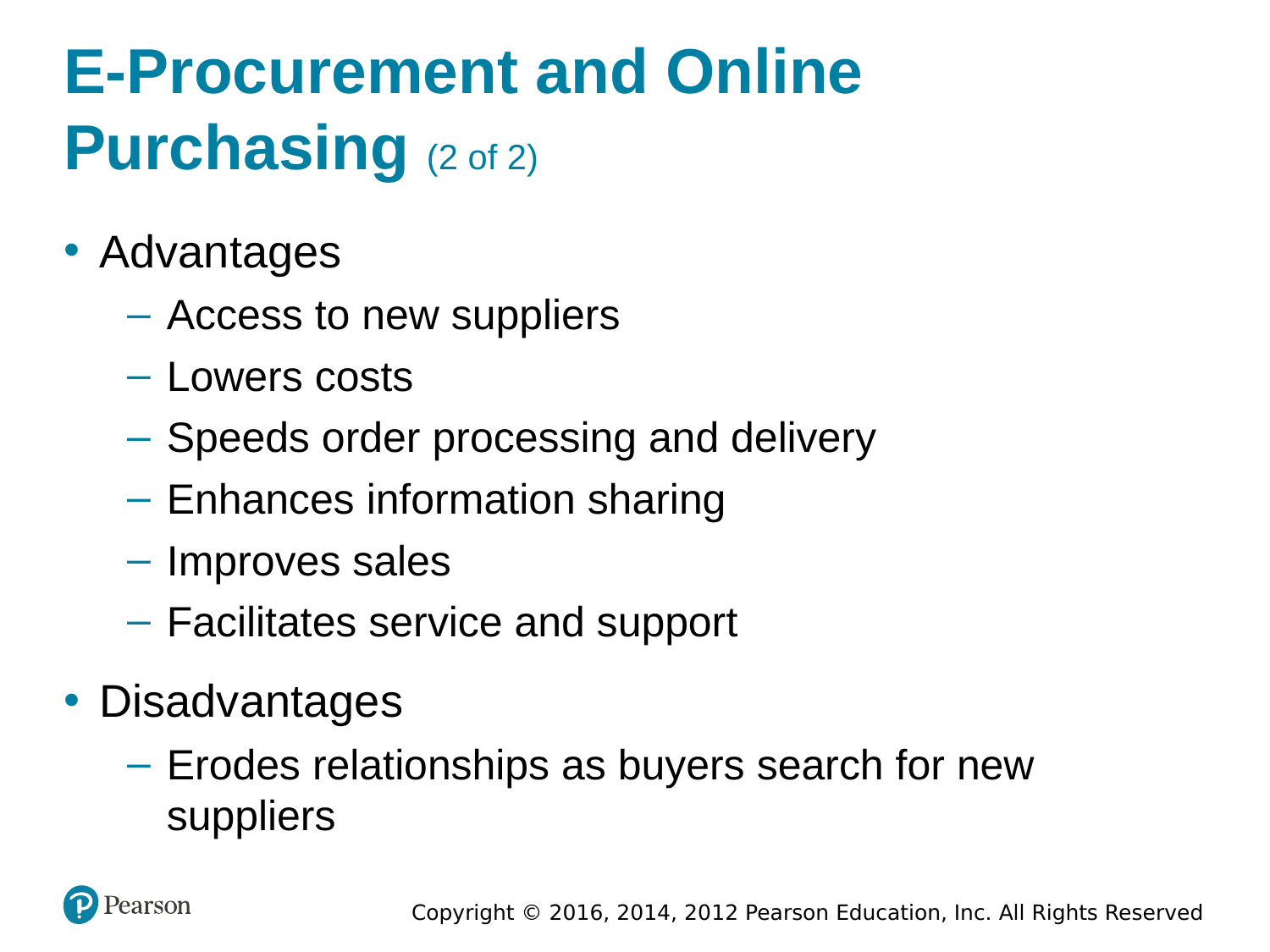

# E-Procurement and Online Purchasing (2 of 2)
Advantages
Access to new suppliers
Lowers costs
Speeds order processing and delivery
Enhances information sharing
Improves sales
Facilitates service and support
Disadvantages
Erodes relationships as buyers search for new suppliers